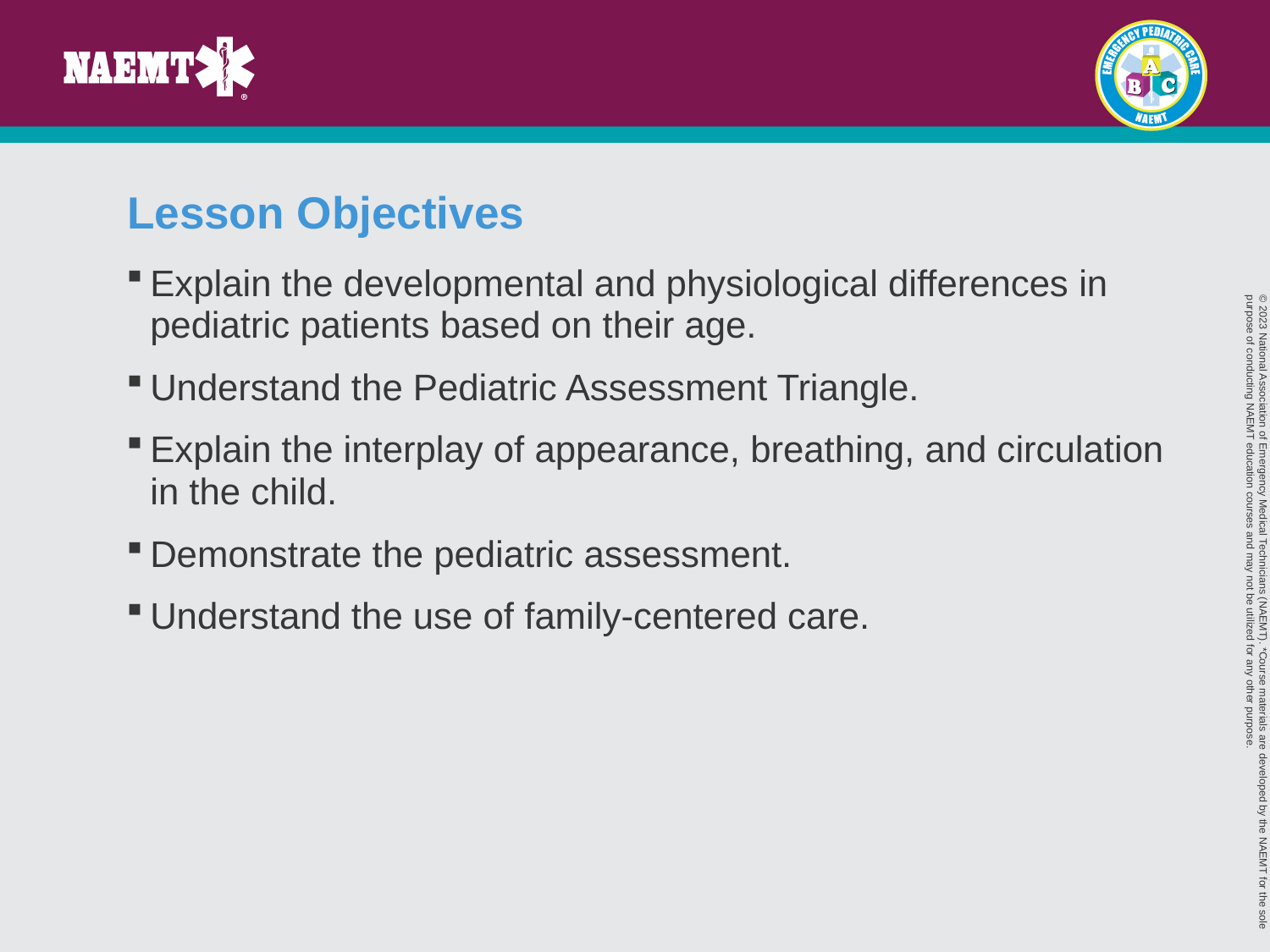

Lesson Objectives
Explain the developmental and physiological differences in pediatric patients based on their age.
Understand the Pediatric Assessment Triangle.
Explain the interplay of appearance, breathing, and circulation in the child.
Demonstrate the pediatric assessment.
Understand the use of family-centered care.